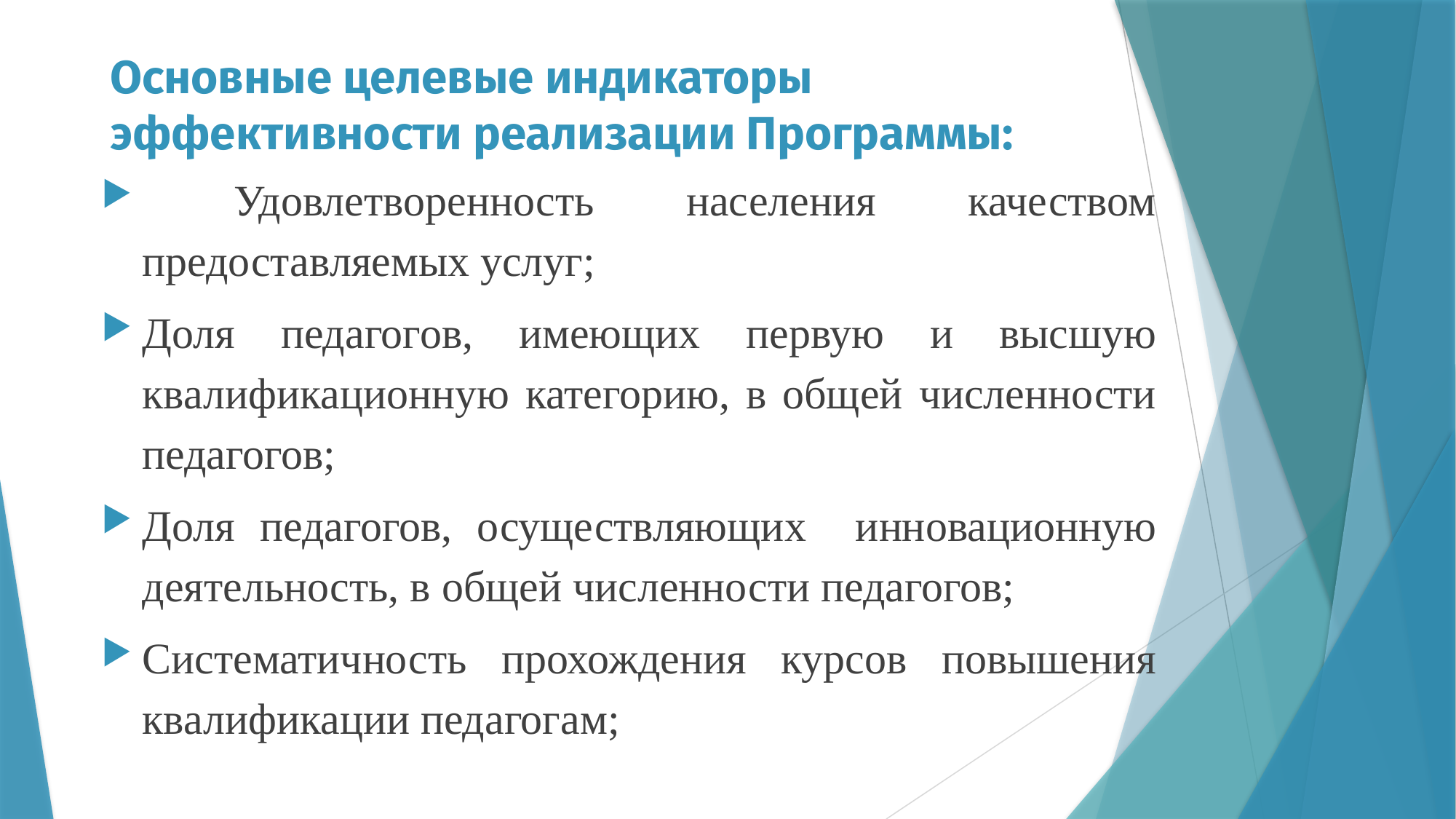

# Основные целевые индикаторы эффективности реализации Программы:
 Удовлетворенность населения качеством предоставляемых услуг;
Доля педагогов, имеющих первую и высшую квалификационную категорию, в общей численности педагогов;
Доля педагогов, осуществляющих  инновационную деятельность, в общей численности педагогов;
Систематичность прохождения курсов повышения квалификации педагогам;